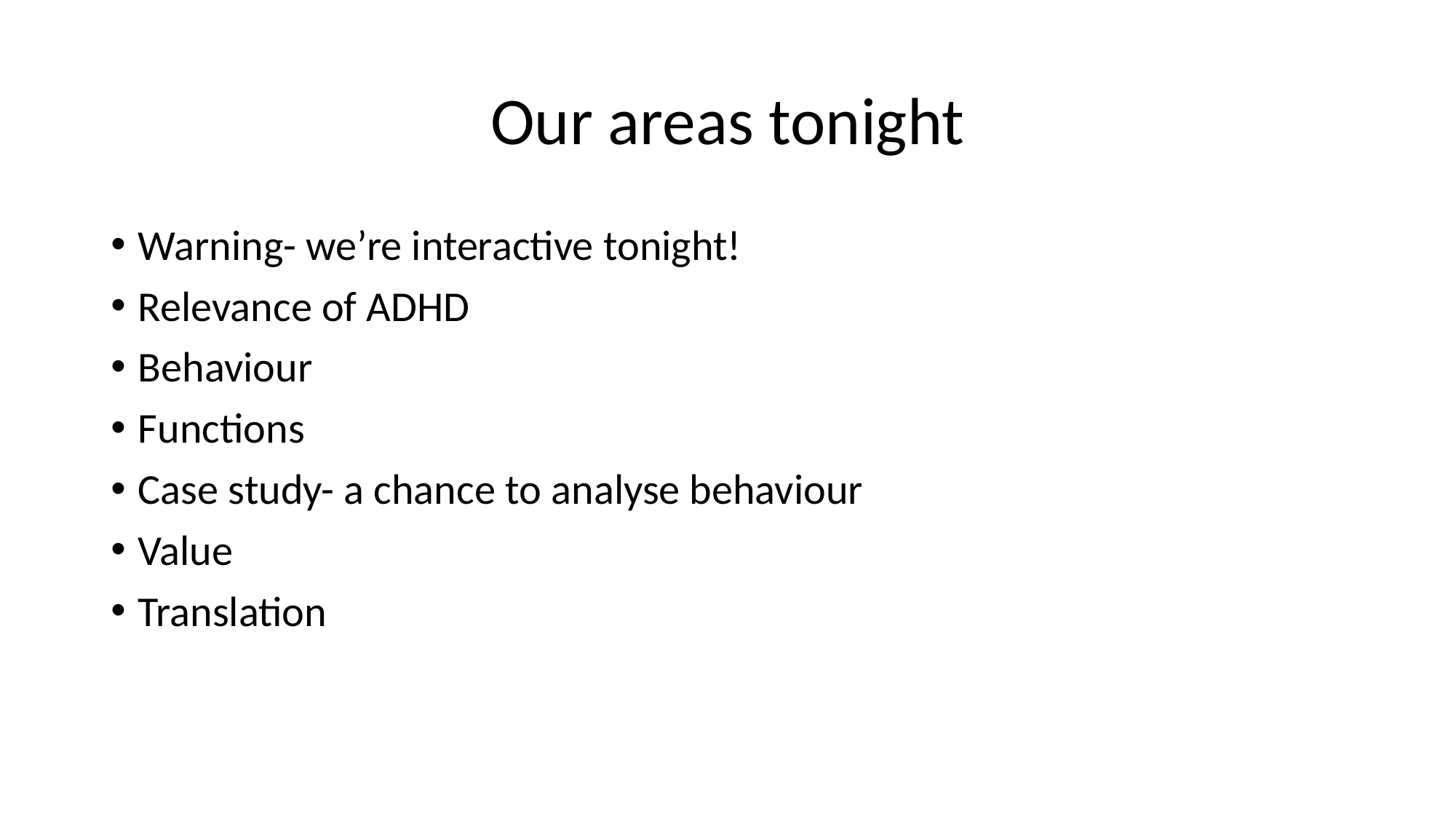

# Our areas tonight
Warning- we’re interactive tonight!
Relevance of ADHD
Behaviour
Functions
Case study- a chance to analyse behaviour
Value
Translation